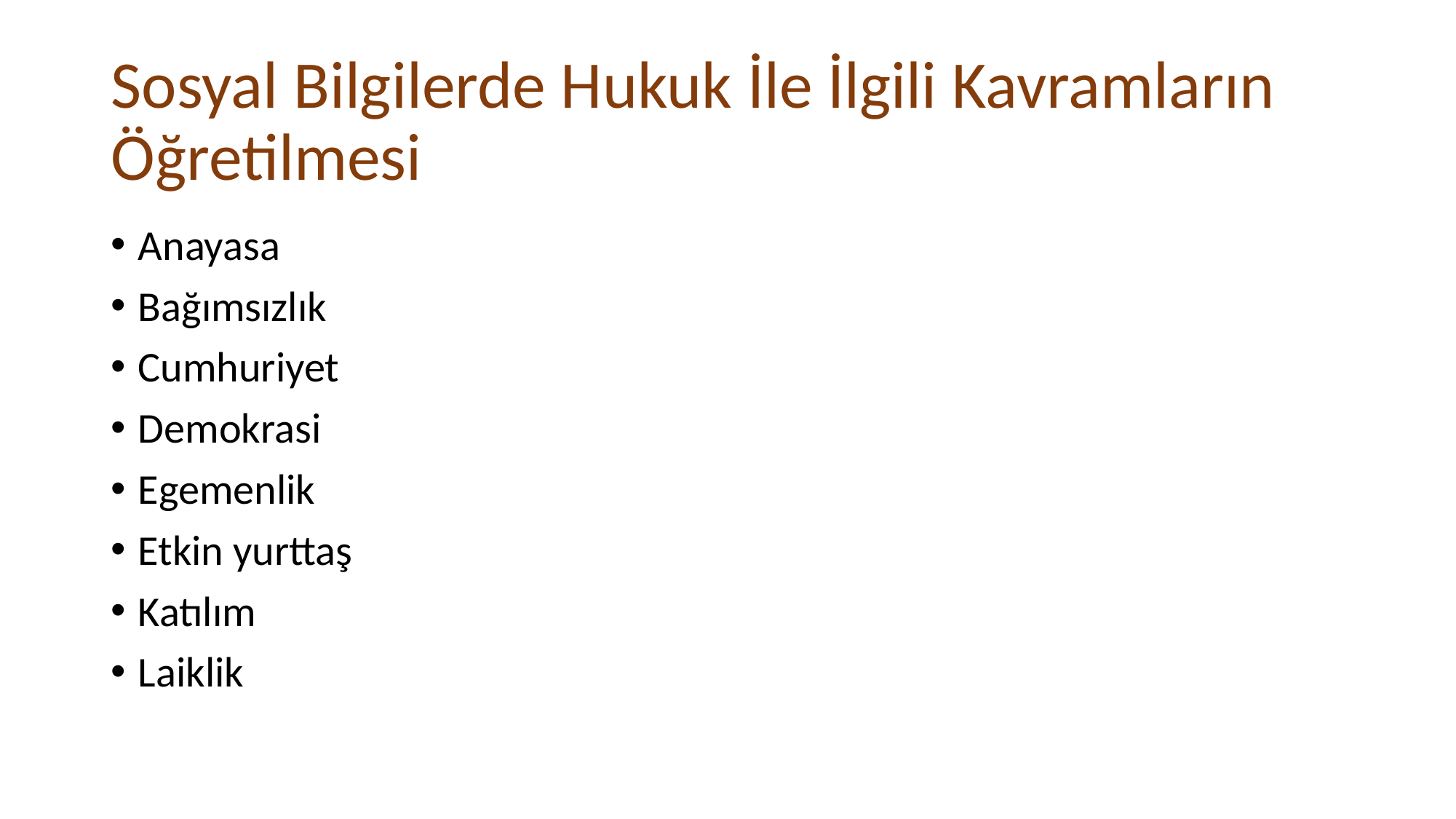

# Sosyal Bilgilerde Hukuk İle İlgili Kavramların Öğretilmesi
Anayasa
Bağımsızlık
Cumhuriyet
Demokrasi
Egemenlik
Etkin yurttaş
Katılım
Laiklik